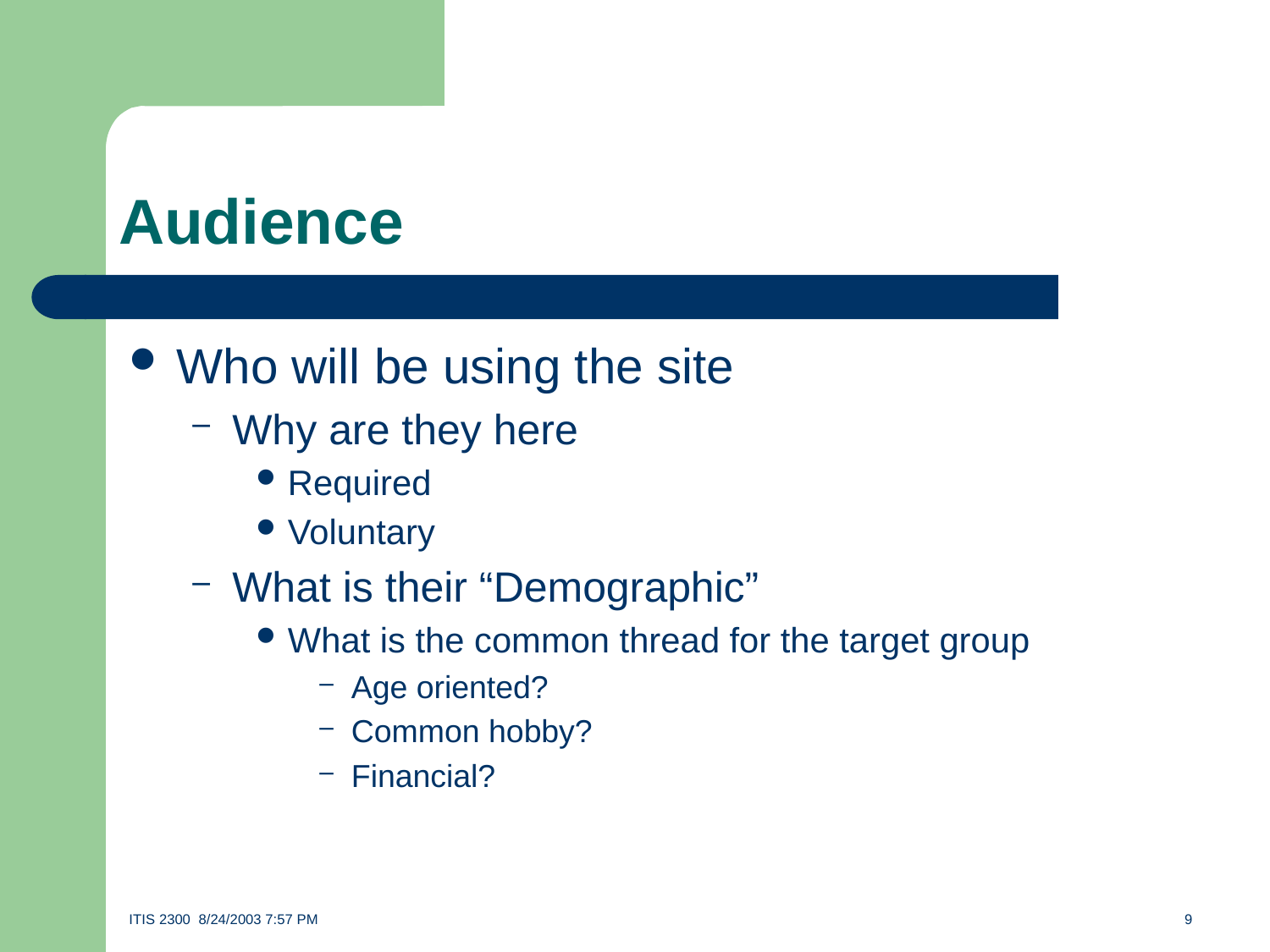

# Audience
Who will be using the site
Why are they here
Required
Voluntary
What is their “Demographic”
What is the common thread for the target group
Age oriented?
Common hobby?
Financial?
ITIS 2300  8/24/2003 7:57 PM	9